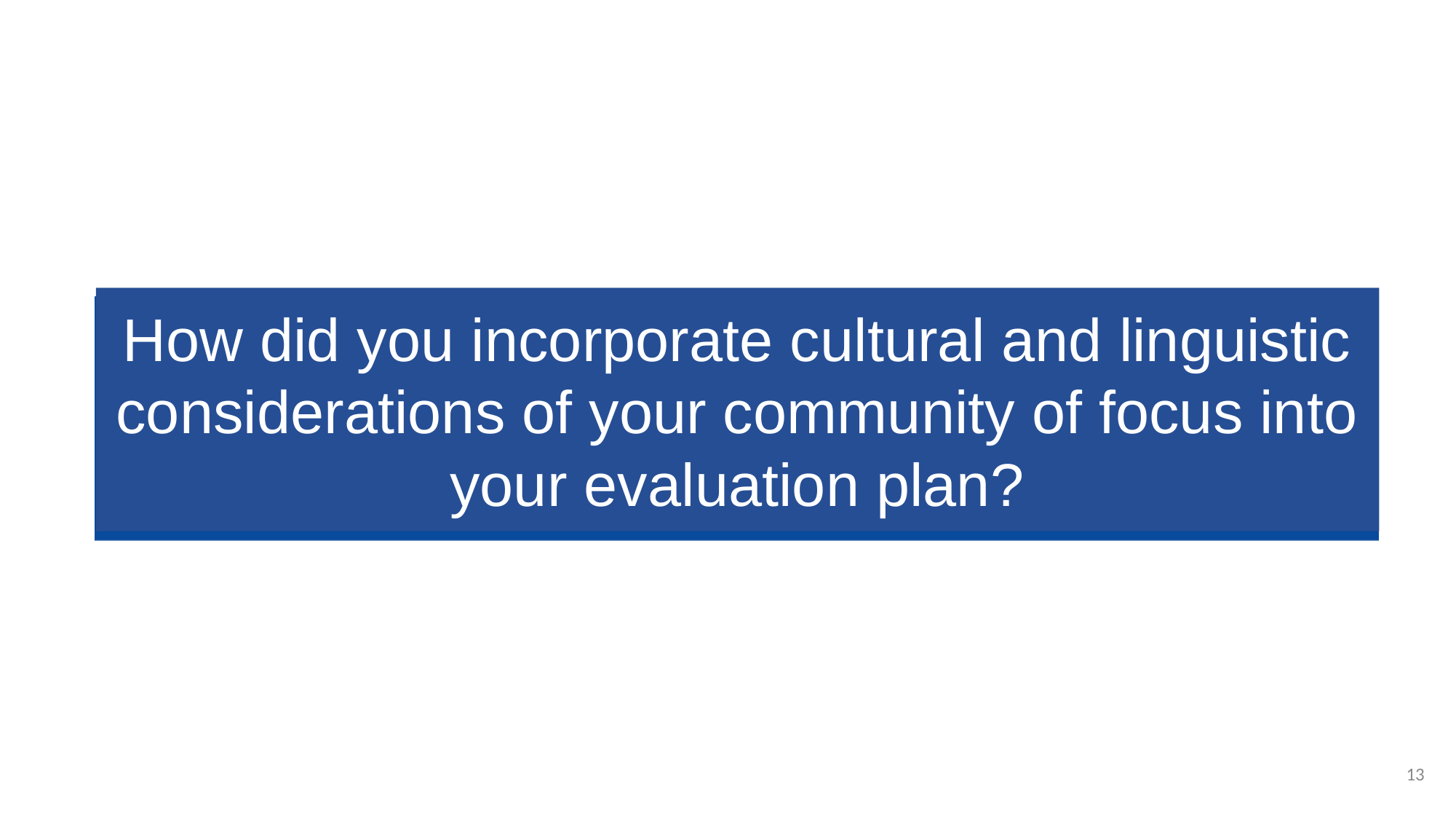

# How did you incorporate cultural and linguistic considerations of your community of focus into your evaluation plan?
13